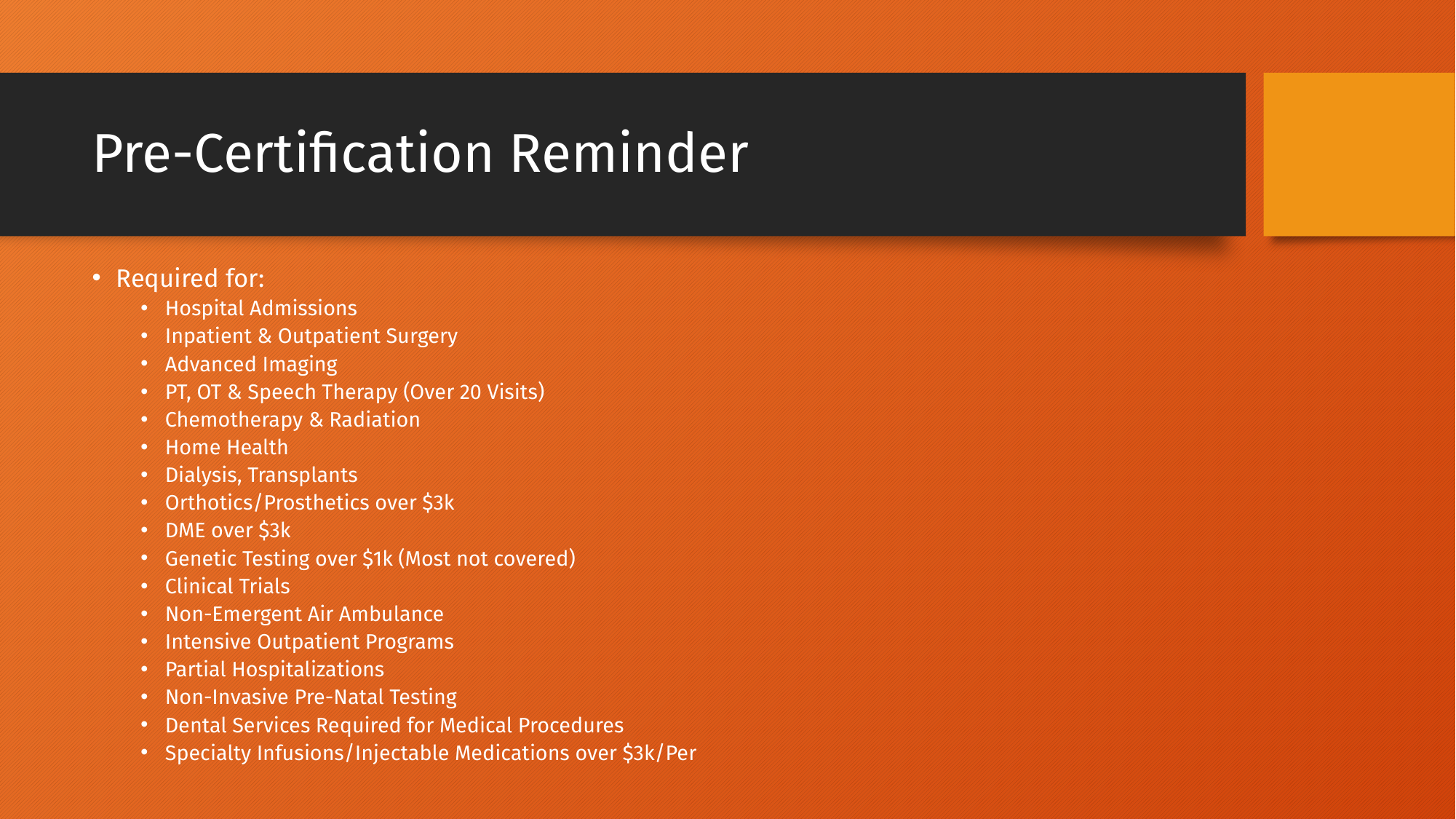

# Pre-Certification Reminder
Required for:
Hospital Admissions
Inpatient & Outpatient Surgery
Advanced Imaging
PT, OT & Speech Therapy (Over 20 Visits)
Chemotherapy & Radiation
Home Health
Dialysis, Transplants
Orthotics/Prosthetics over $3k
DME over $3k
Genetic Testing over $1k (Most not covered)
Clinical Trials
Non-Emergent Air Ambulance
Intensive Outpatient Programs
Partial Hospitalizations
Non-Invasive Pre-Natal Testing
Dental Services Required for Medical Procedures
Specialty Infusions/Injectable Medications over $3k/Per